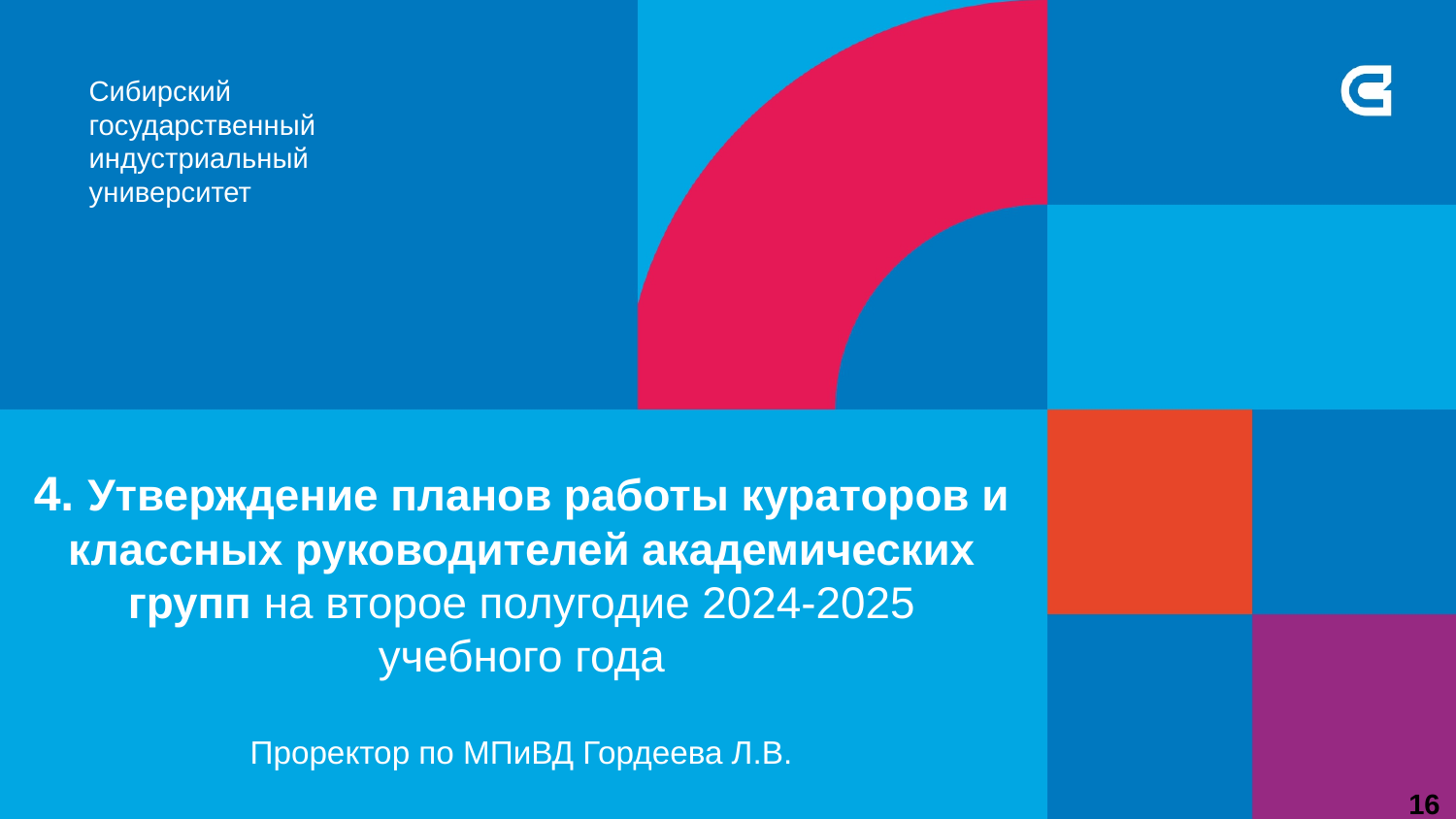

4. Утверждение планов работы кураторов и классных руководителей академических групп на второе полугодие 2024-2025 учебного года
Проректор по МПиВД Гордеева Л.В.
16